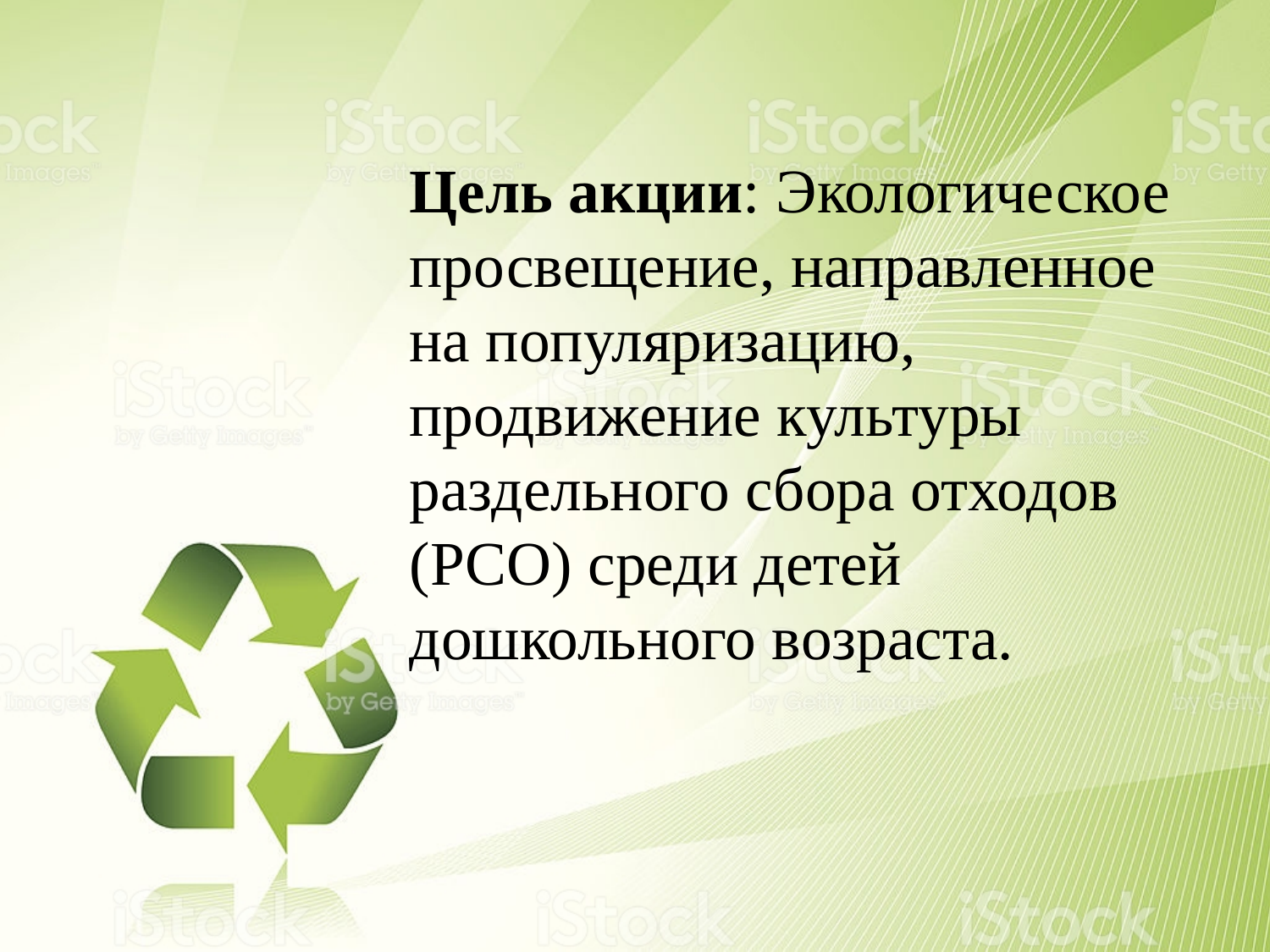

# Цель акции: Экологическое просвещение, направленное на популяризацию, продвижение культуры раздельного сбора отходов (РСО) среди детей дошкольного возраста.